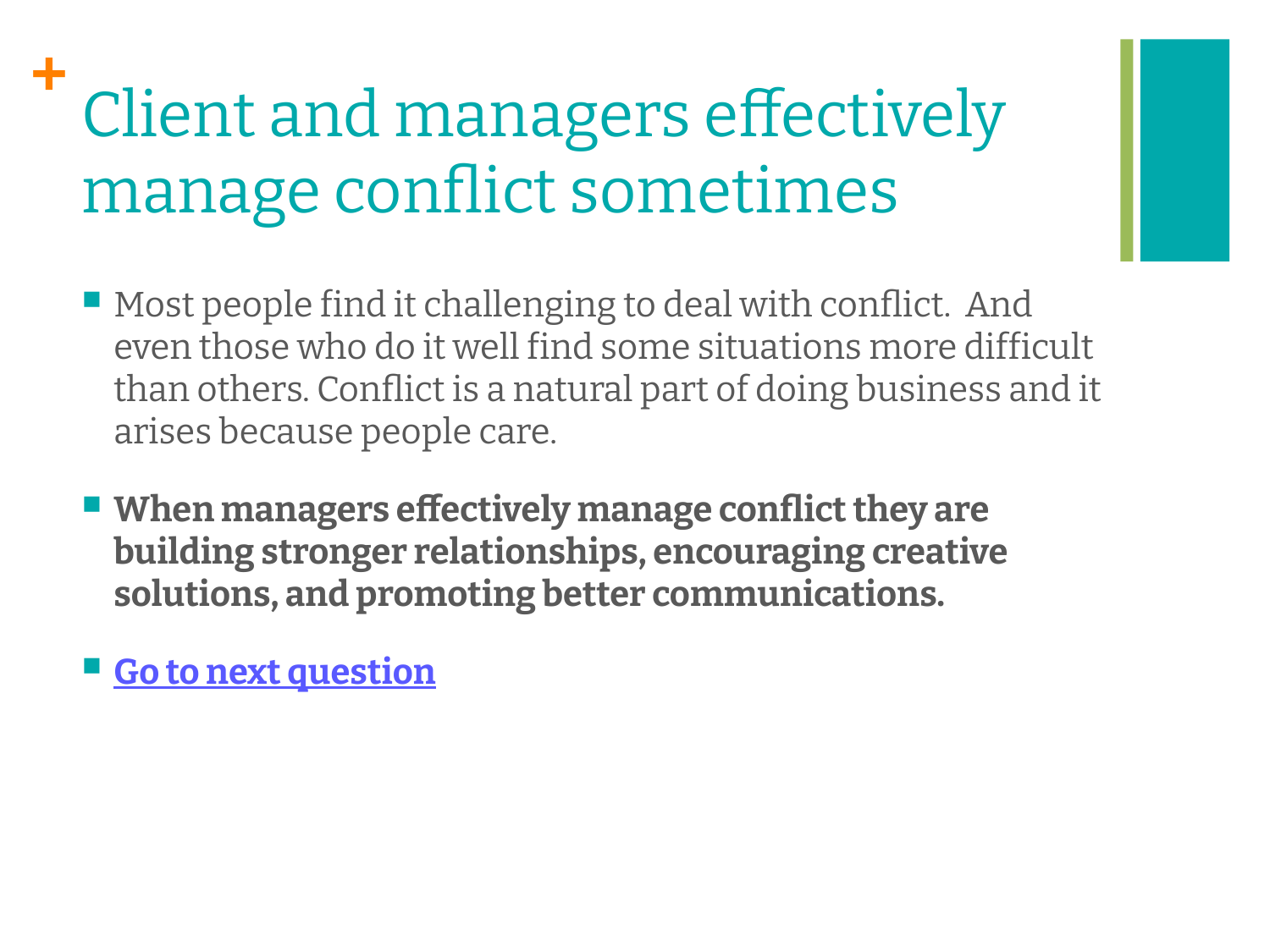

# Client and managers effectively manage conflict sometimes
Most people find it challenging to deal with conflict.  And even those who do it well find some situations more difficult than others. Conflict is a natural part of doing business and it arises because people care.
When managers effectively manage conflict they are building stronger relationships, encouraging creative solutions, and promoting better communications.
Go to next question